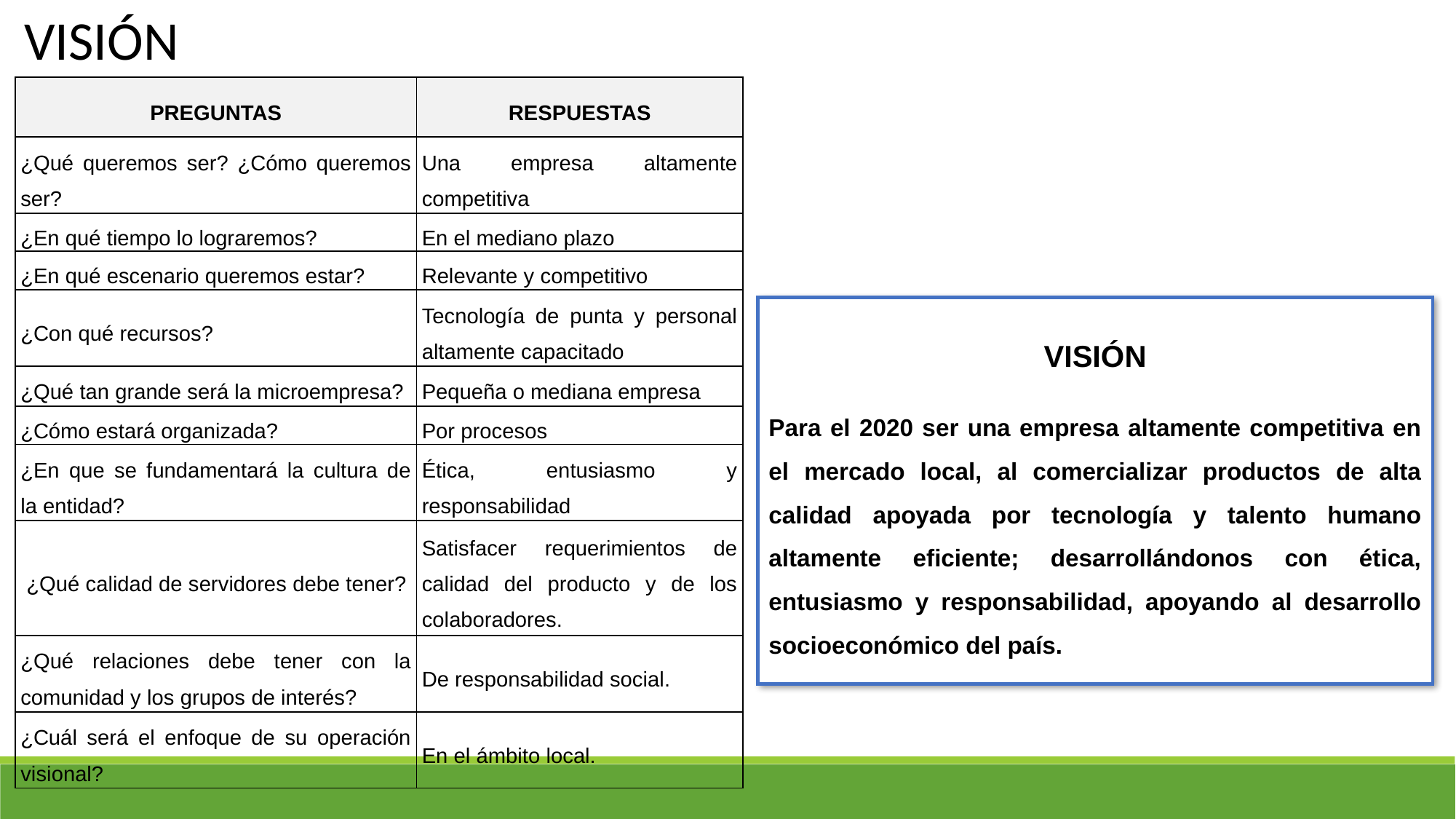

VISIÓN
| PREGUNTAS | RESPUESTAS |
| --- | --- |
| ¿Qué queremos ser? ¿Cómo queremos ser? | Una empresa altamente competitiva |
| ¿En qué tiempo lo lograremos? | En el mediano plazo |
| ¿En qué escenario queremos estar? | Relevante y competitivo |
| ¿Con qué recursos? | Tecnología de punta y personal altamente capacitado |
| ¿Qué tan grande será la microempresa? | Pequeña o mediana empresa |
| ¿Cómo estará organizada? | Por procesos |
| ¿En que se fundamentará la cultura de la entidad? | Ética, entusiasmo y responsabilidad |
| ¿Qué calidad de servidores debe tener? | Satisfacer requerimientos de calidad del producto y de los colaboradores. |
| ¿Qué relaciones debe tener con la comunidad y los grupos de interés? | De responsabilidad social. |
| ¿Cuál será el enfoque de su operación visional? | En el ámbito local. |
VISIÓN
Para el 2020 ser una empresa altamente competitiva en el mercado local, al comercializar productos de alta calidad apoyada por tecnología y talento humano altamente eficiente; desarrollándonos con ética, entusiasmo y responsabilidad, apoyando al desarrollo socioeconómico del país.